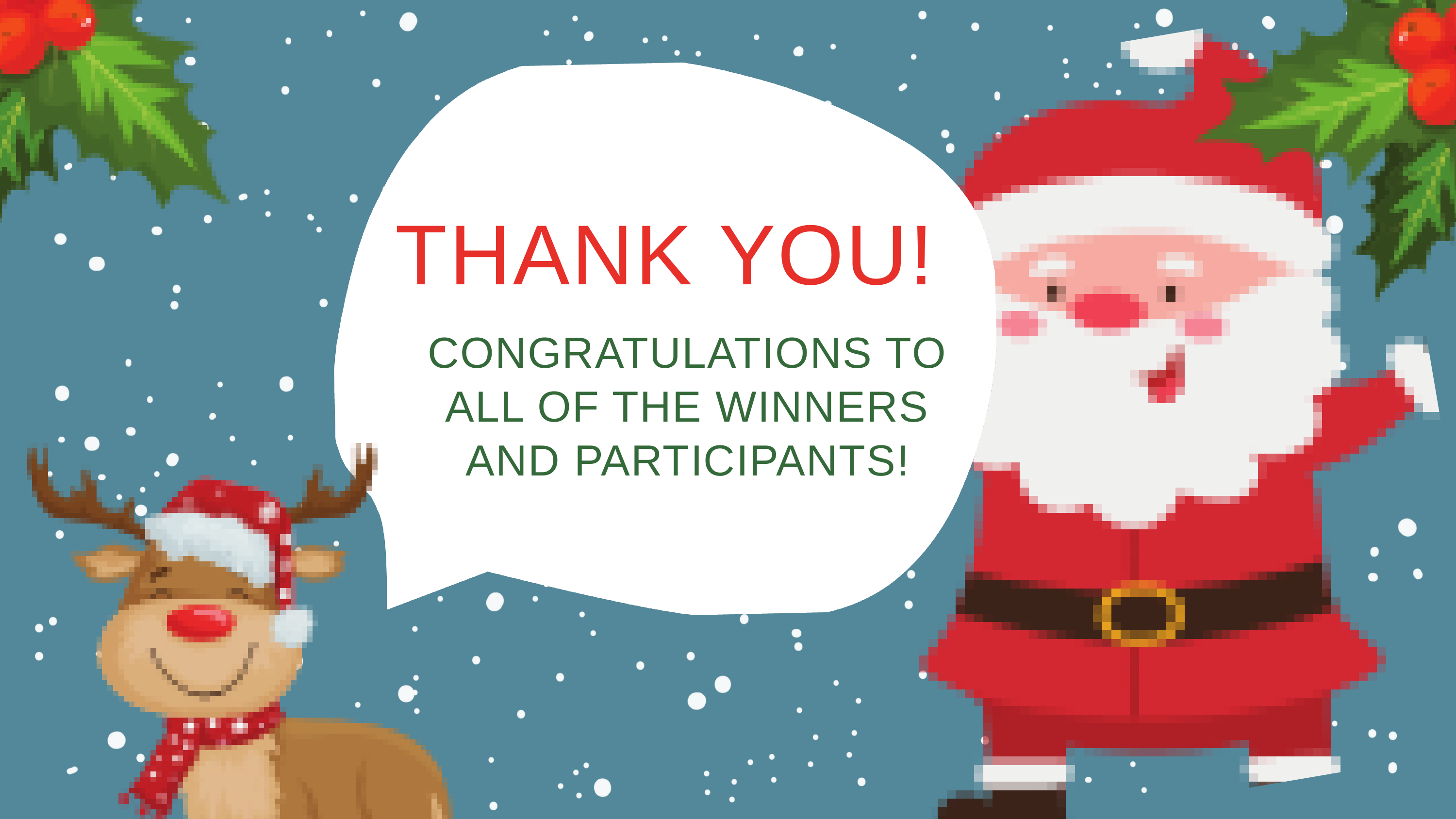

THANK YOU!
CONGRATULATIONS TO ALL OF THE WINNERS AND PARTICIPANTS!